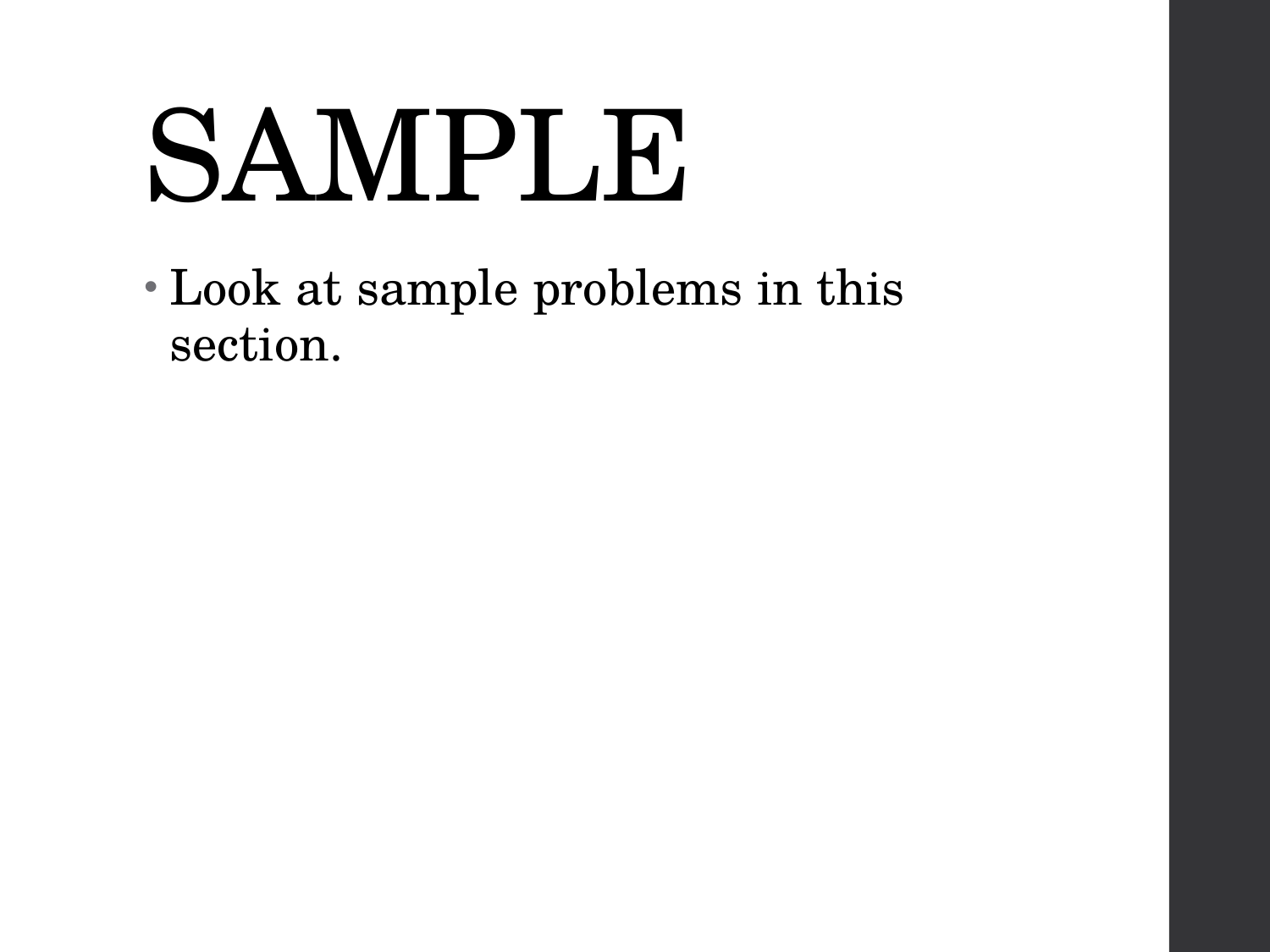

# SAMPLE
Look at sample problems in this section.